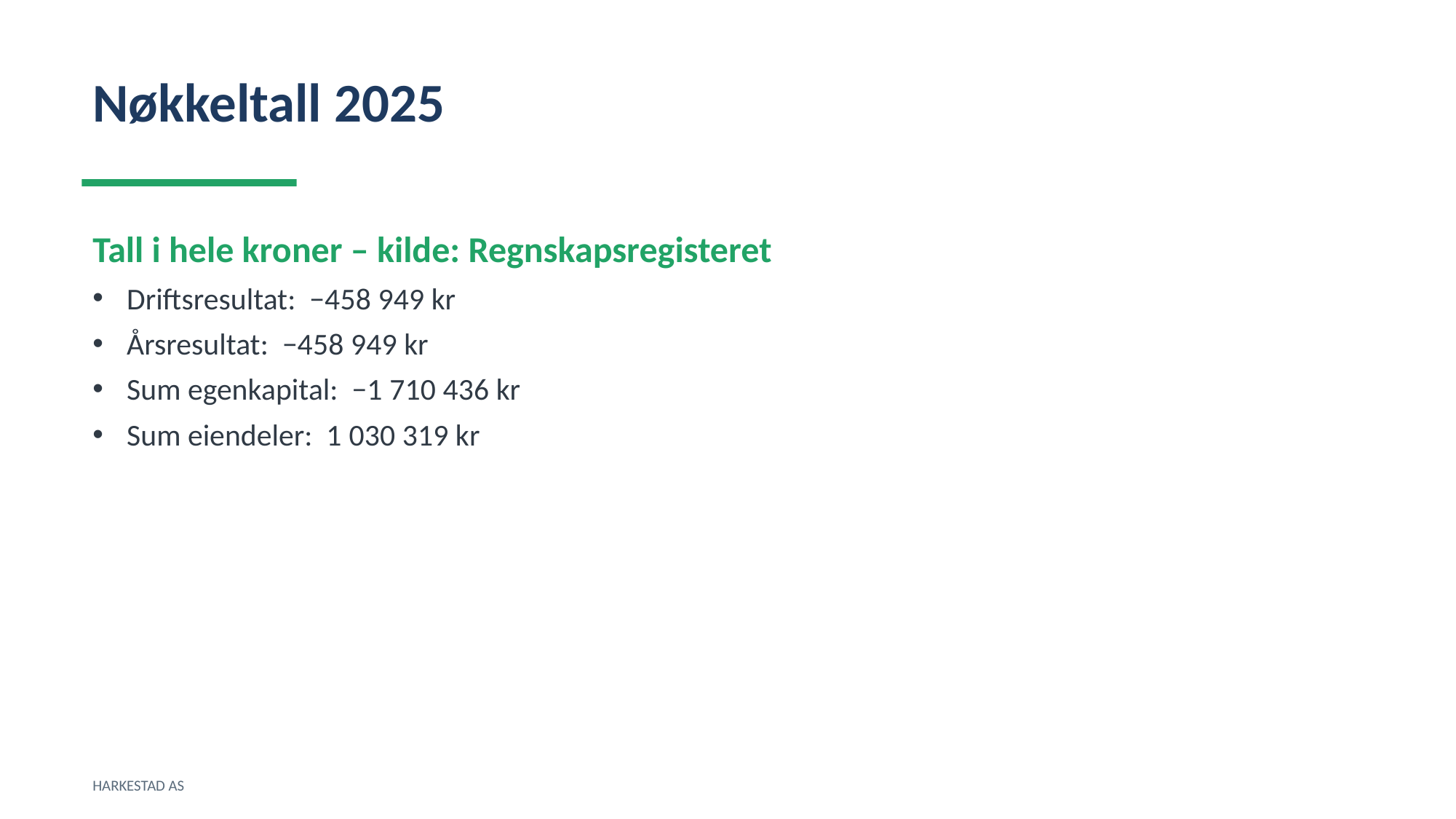

Nøkkeltall 2025

Tall i hele kroner – kilde: Regnskapsregisteret
Driftsresultat:  −458 949 kr
Årsresultat:  −458 949 kr
Sum egenkapital:  −1 710 436 kr
Sum eiendeler:  1 030 319 kr
HARKESTAD AS